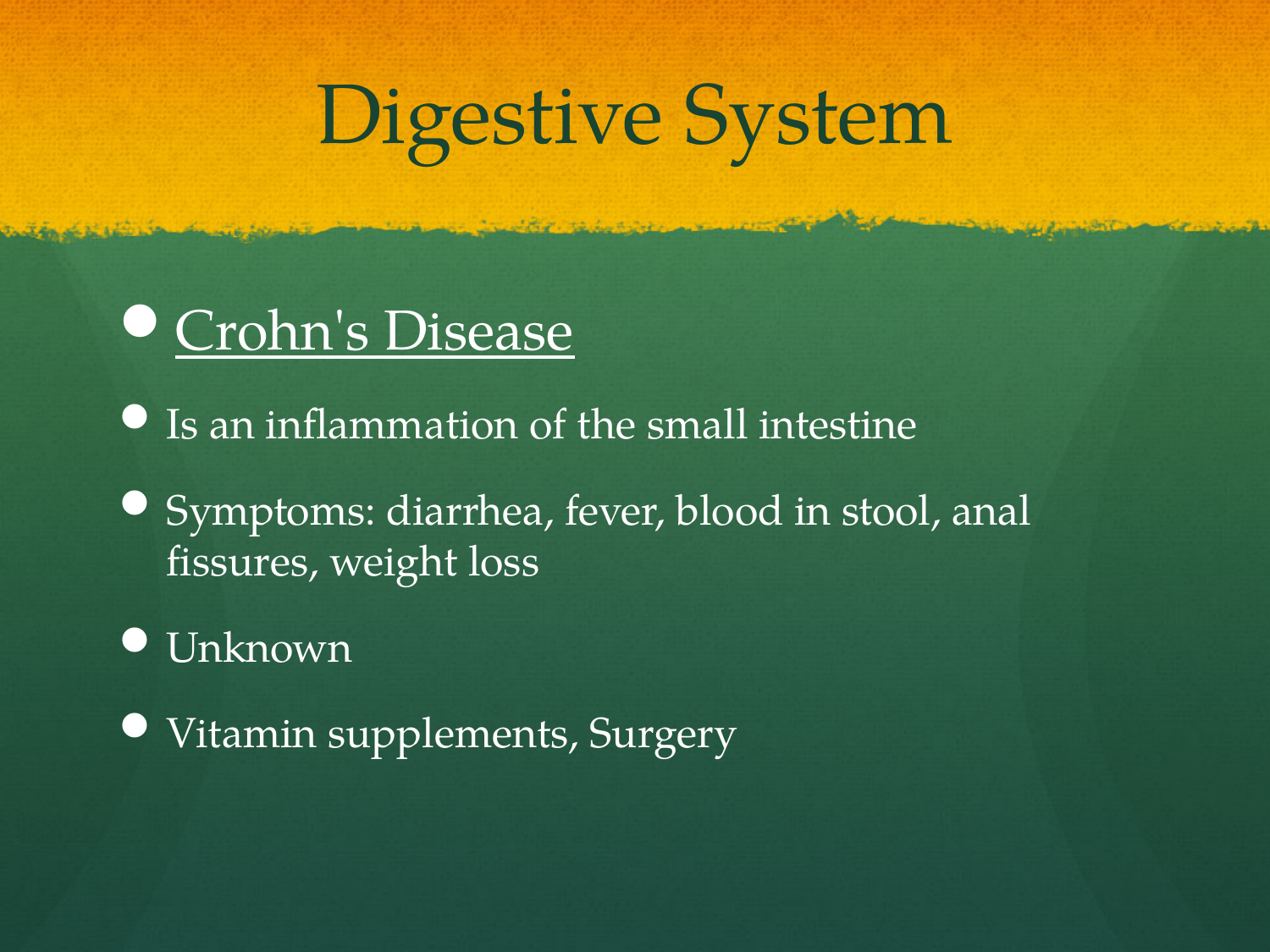

# Digestive System
Crohn's Disease
Is an inflammation of the small intestine
Symptoms: diarrhea, fever, blood in stool, anal fissures, weight loss
Unknown
Vitamin supplements, Surgery